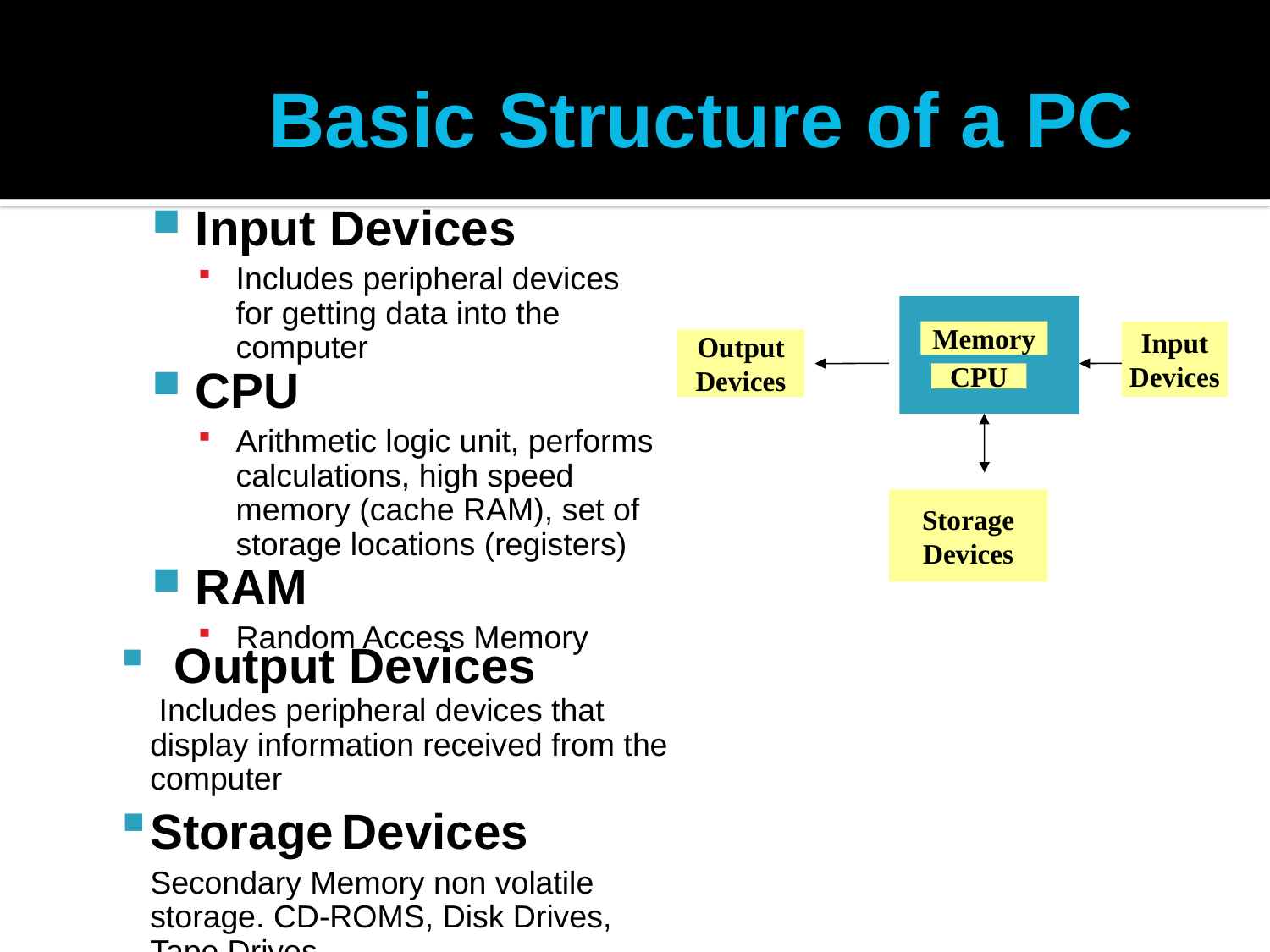

# Basic Structure of a PC
Input Devices
Includes peripheral devices for getting data into the computer
CPU
Arithmetic logic unit, performs calculations, high speed memory (cache RAM), set of storage locations (registers)
RAM
Random Access Memory

Memory
Input
Devices
Output
Devices

CPU

Storage
Devices
   Output Devices
 Includes peripheral devices that display information received from the computer
Storage Devices
Secondary Memory non volatile storage. CD-ROMS, Disk Drives, Tape Drives